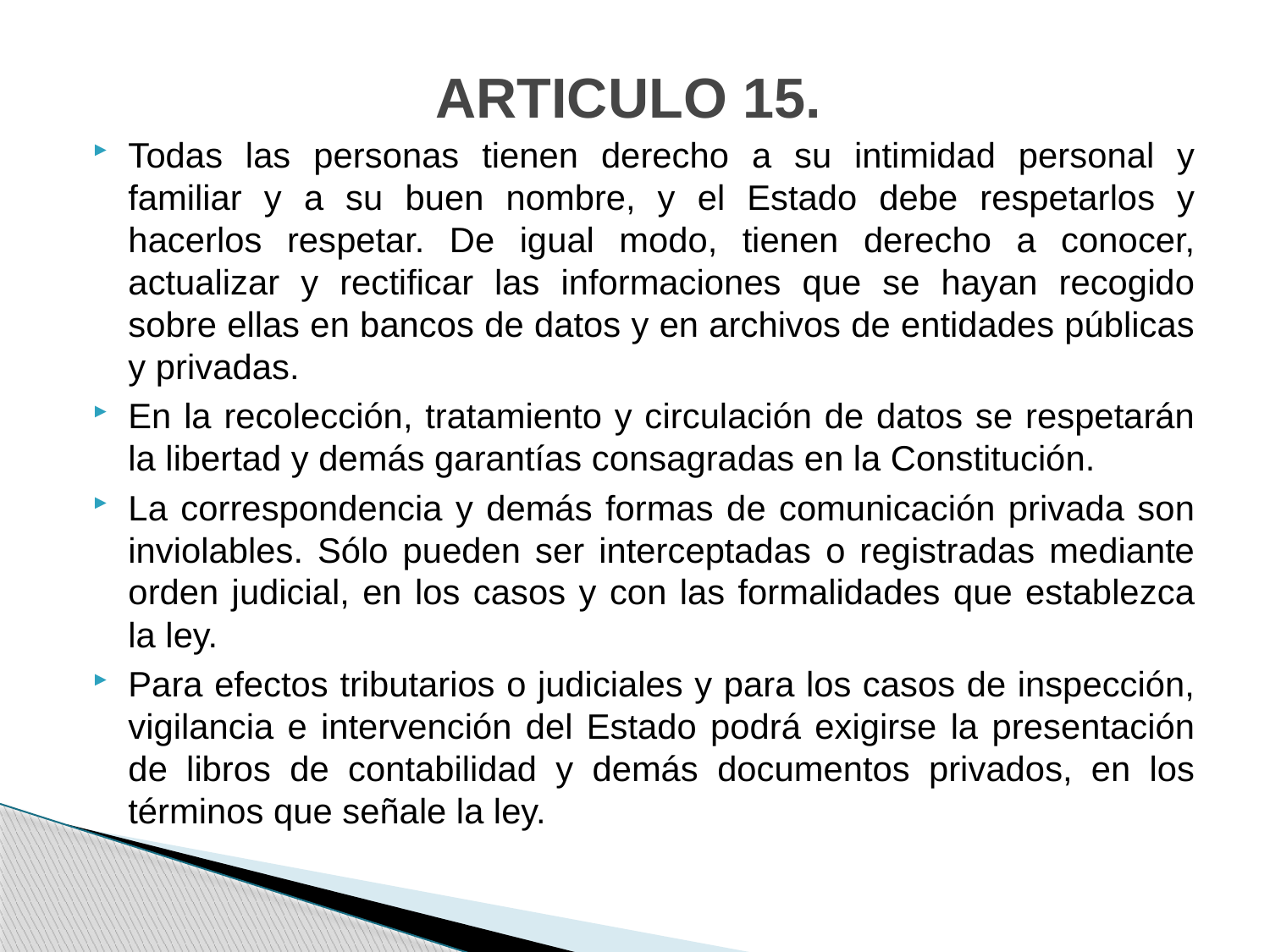

# ARTICULO 15.
Todas las personas tienen derecho a su intimidad personal y familiar y a su buen nombre, y el Estado debe respetarlos y hacerlos respetar. De igual modo, tienen derecho a conocer, actualizar y rectificar las informaciones que se hayan recogido sobre ellas en bancos de datos y en archivos de entidades públicas y privadas.
En la recolección, tratamiento y circulación de datos se respetarán la libertad y demás garantías consagradas en la Constitución.
La correspondencia y demás formas de comunicación privada son inviolables. Sólo pueden ser interceptadas o registradas mediante orden judicial, en los casos y con las formalidades que establezca la ley.
Para efectos tributarios o judiciales y para los casos de inspección, vigilancia e intervención del Estado podrá exigirse la presentación de libros de contabilidad y demás documentos privados, en los términos que señale la ley.